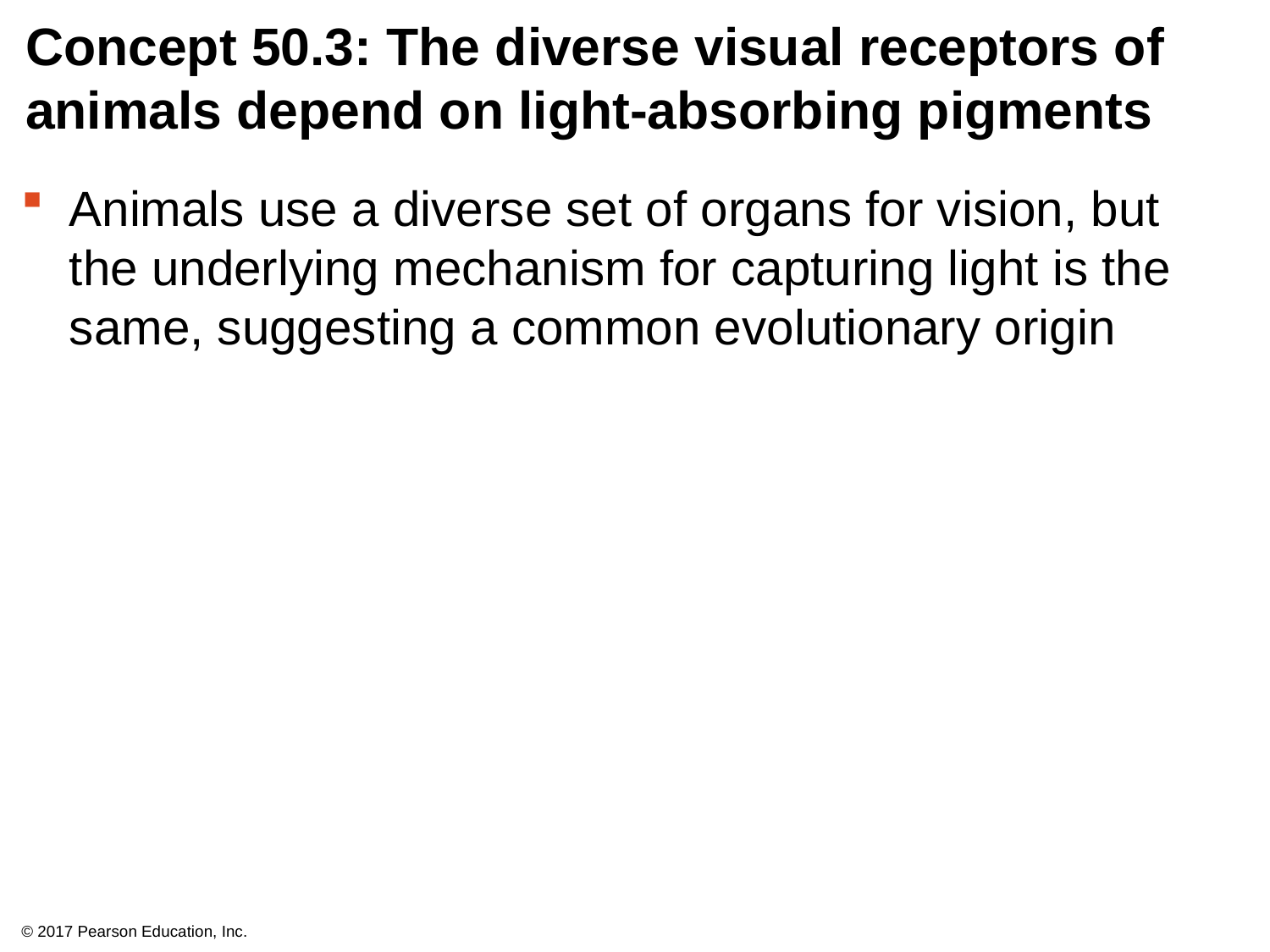

# Concept 50.3: The diverse visual receptors of animals depend on light-absorbing pigments
Animals use a diverse set of organs for vision, but the underlying mechanism for capturing light is the same, suggesting a common evolutionary origin